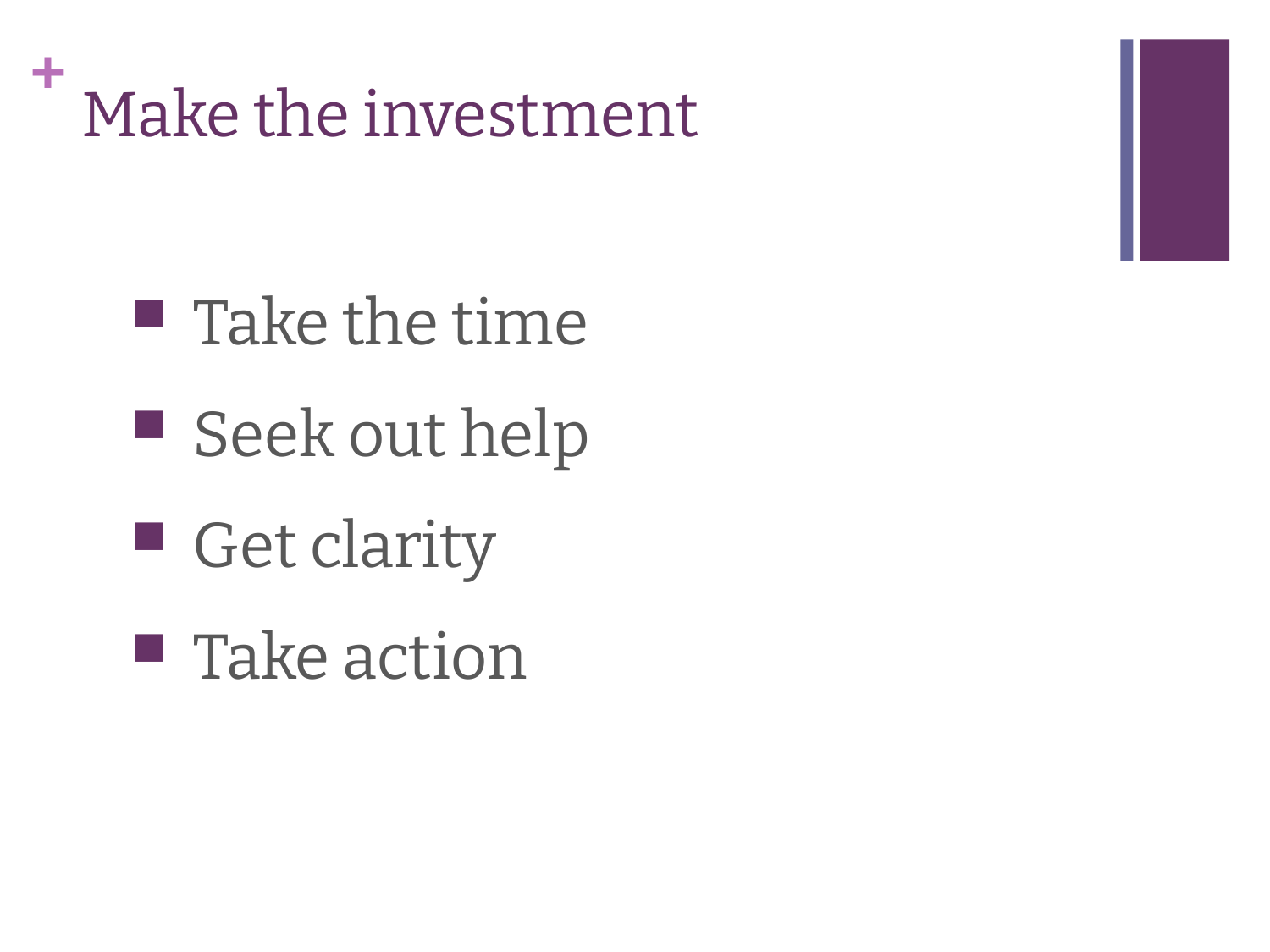

# Make the investment
  Take the time
  Seek out help
  Get clarity
  Take action